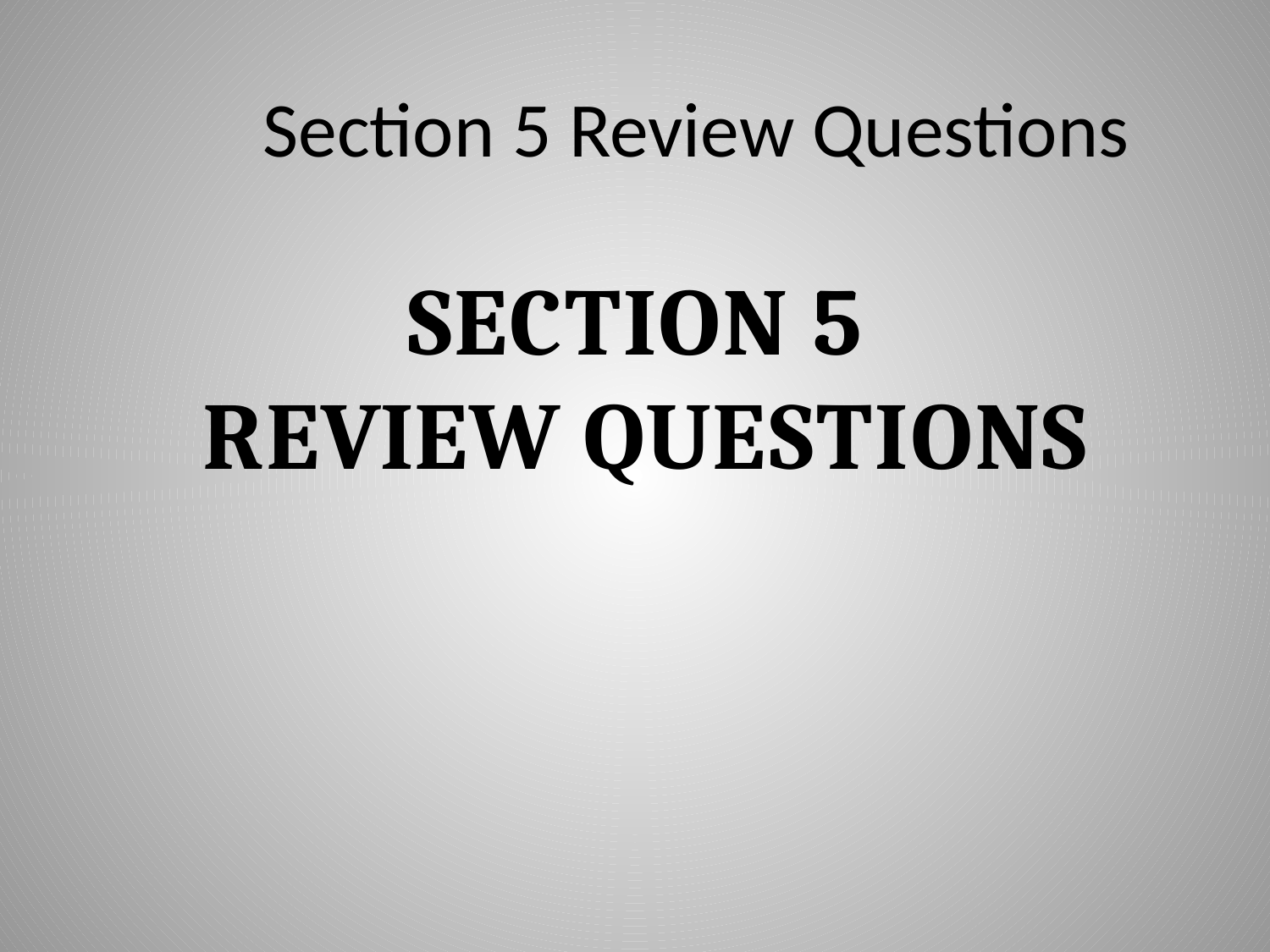

# Section 5 Review Questions
SECTION 5
REVIEW QUESTIONS